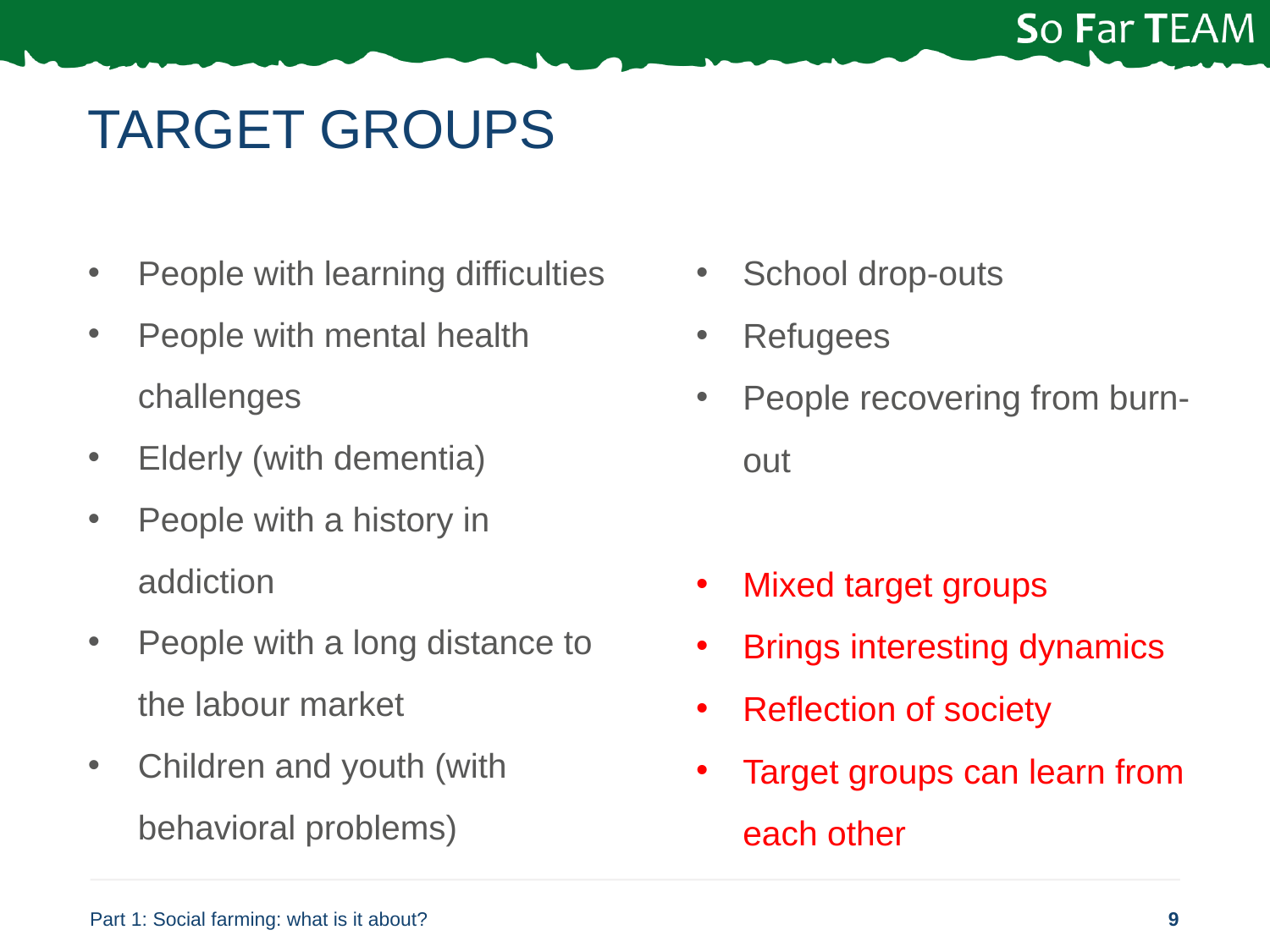

# Target groups
People with learning difficulties
People with mental health challenges
Elderly (with dementia)
People with a history in addiction
People with a long distance to the labour market
Children and youth (with behavioral problems)
School drop-outs
Refugees
People recovering from burn-out

Mixed target groups
Brings interesting dynamics
Reflection of society
Target groups can learn from each other

Part 1: Social farming: what is it about?
9